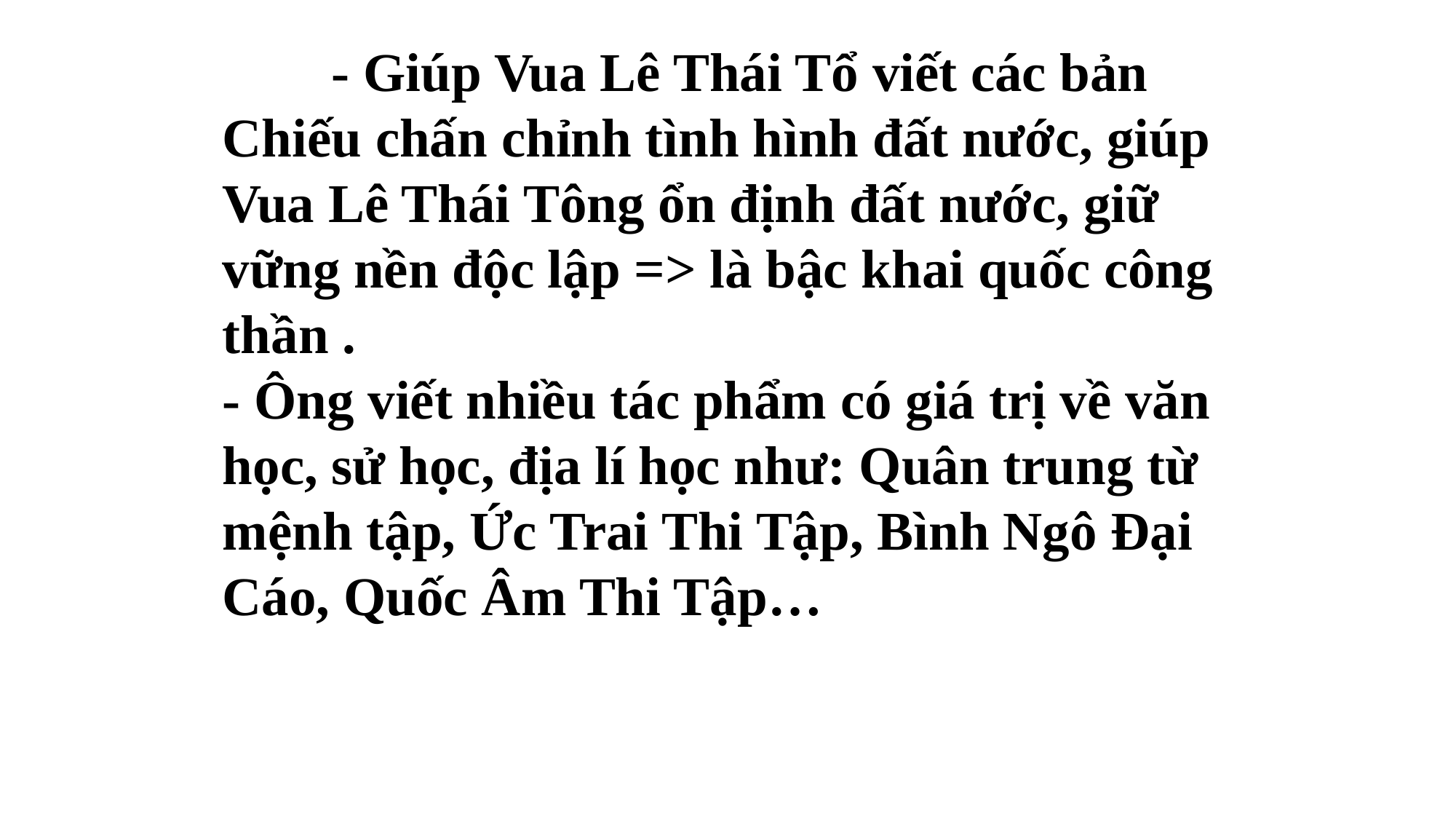

- Giúp Vua Lê Thái Tổ viết các bản Chiếu chấn chỉnh tình hình đất nước, giúp Vua Lê Thái Tông ổn định đất nước, giữ vững nền độc lập => là bậc khai quốc công thần .
- Ông viết nhiều tác phẩm có giá trị về văn học, sử học, địa lí học như: Quân trung từ mệnh tập, Ức Trai Thi Tập, Bình Ngô Đại Cáo, Quốc Âm Thi Tập…